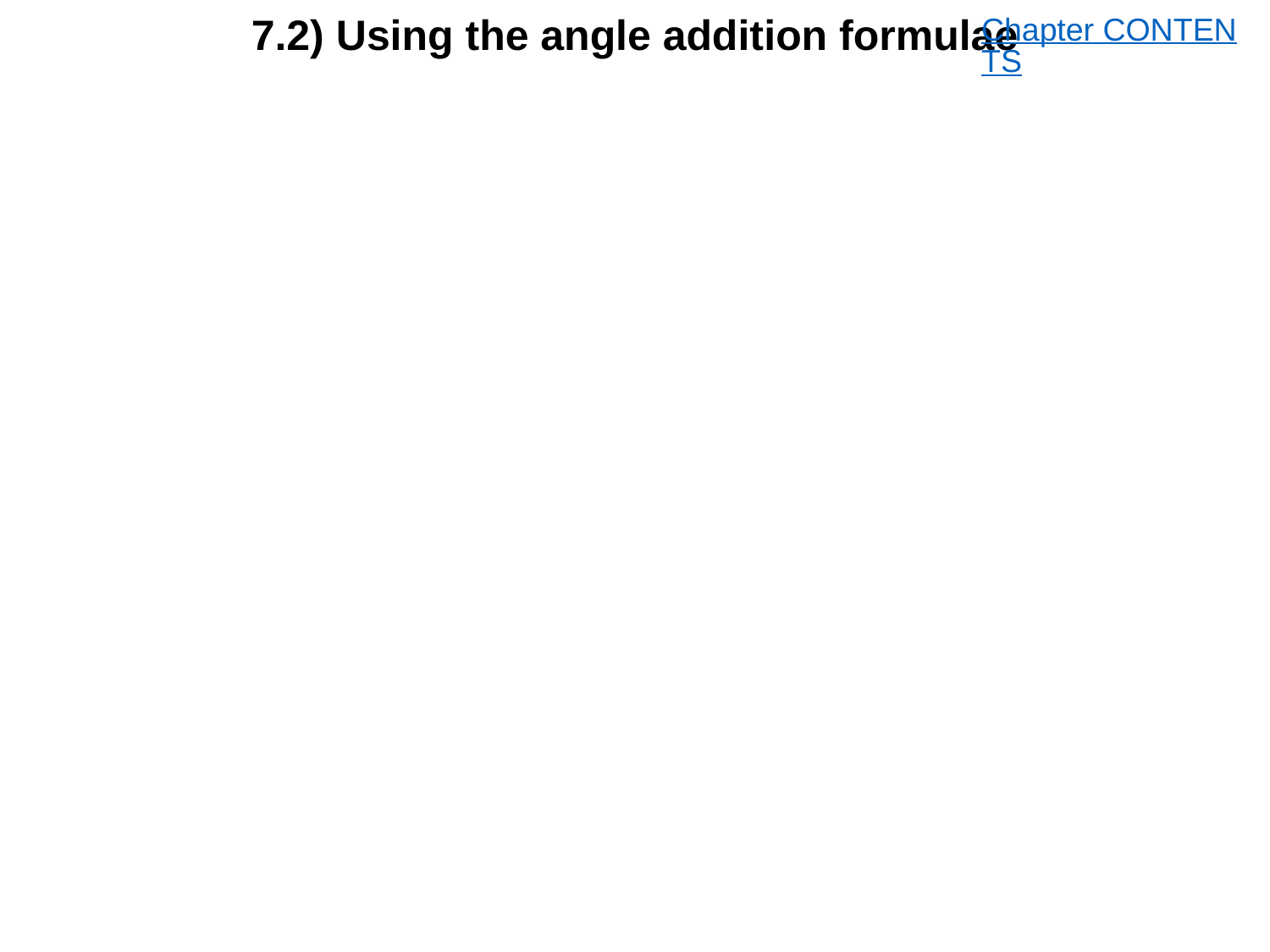

# 7.2) Using the angle addition formulae
Chapter CONTENTS